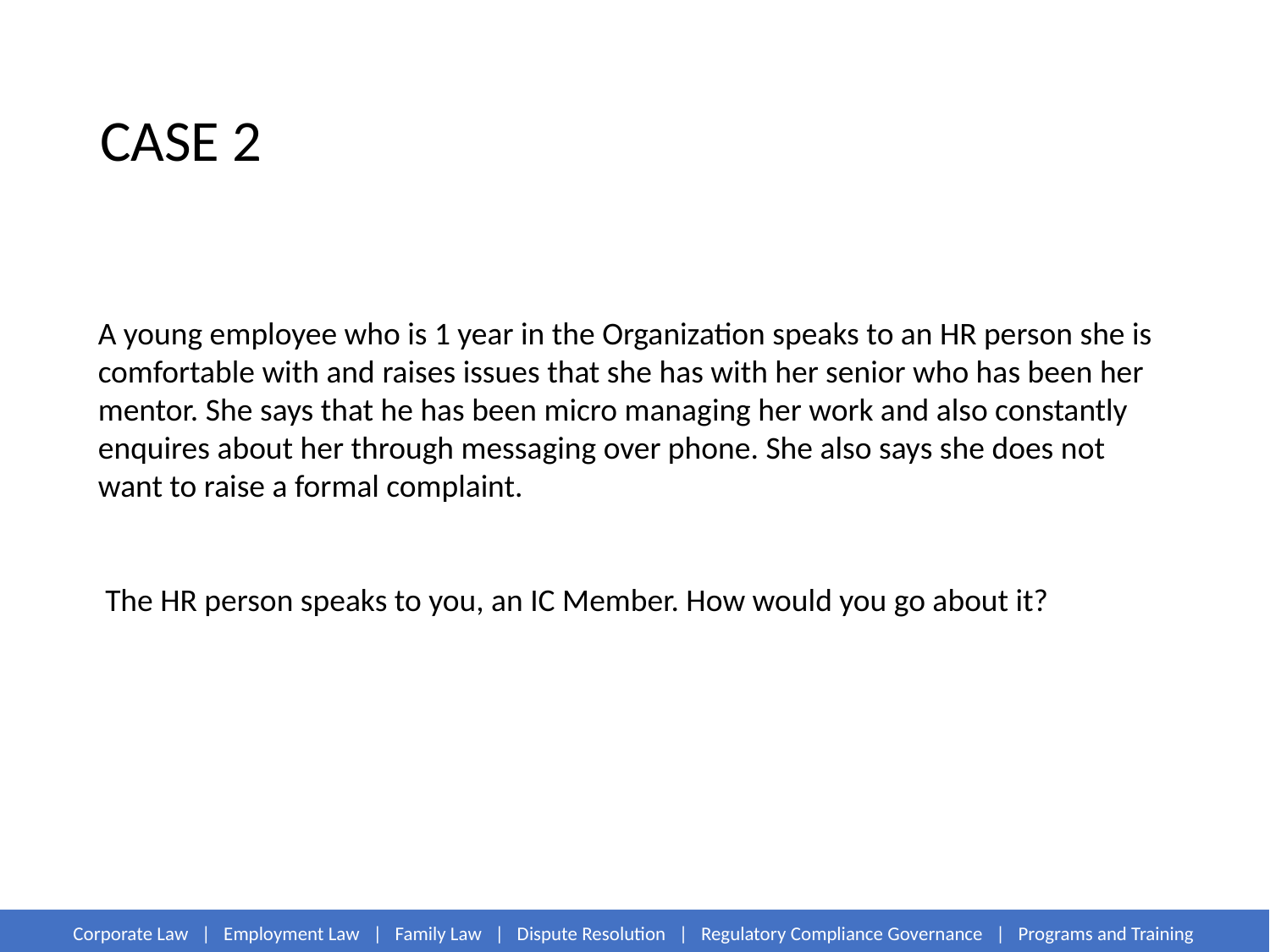

# CASE 2
A young employee who is 1 year in the Organization speaks to an HR person she is comfortable with and raises issues that she has with her senior who has been her mentor. She says that he has been micro managing her work and also constantly enquires about her through messaging over phone. She also says she does not want to raise a formal complaint.

 The HR person speaks to you, an IC Member. How would you go about it?
Corporate Law   |   Employment Law   |   Family Law   |   Dispute Resolution   |   Regulatory Compliance Governance   |   Programs and Training